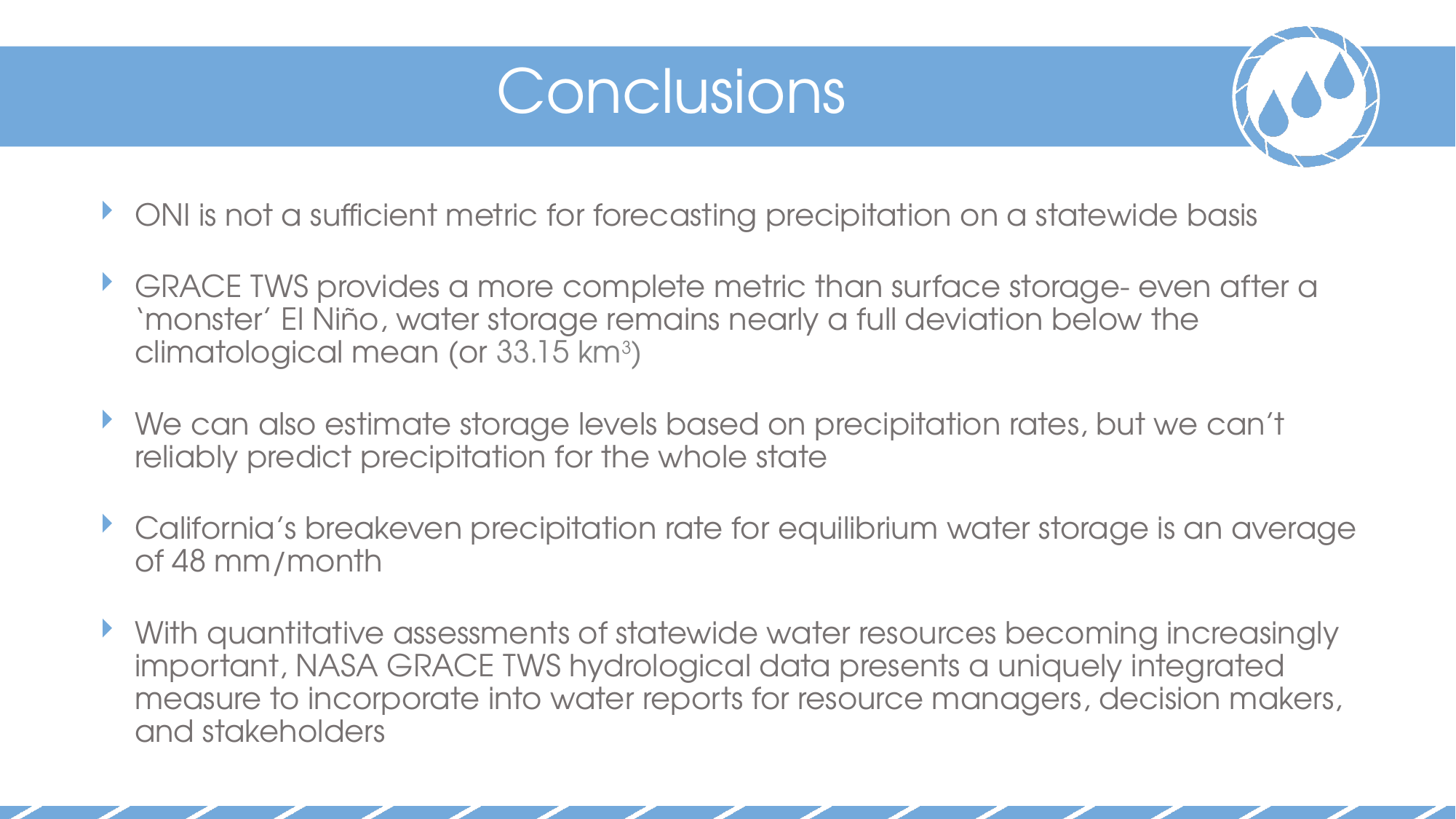

Conclusions

ONI is not a sufficient metric for forecasting precipitation on a statewide basis

GRACE TWS provides a more complete metric than surface storage- even after a ‘monster’ El Niño, water storage remains nearly a full deviation below the climatological mean (or 33.15 km3)

We can also estimate storage levels based on precipitation rates, but we can’t reliably predict precipitation for the whole state

California’s breakeven precipitation rate for equilibrium water storage is an average of 48 mm/month

With quantitative assessments of statewide water resources becoming increasingly important, NASA GRACE TWS hydrological data presents a uniquely integrated measure to incorporate into water reports for resource managers, decision makers, and stakeholders